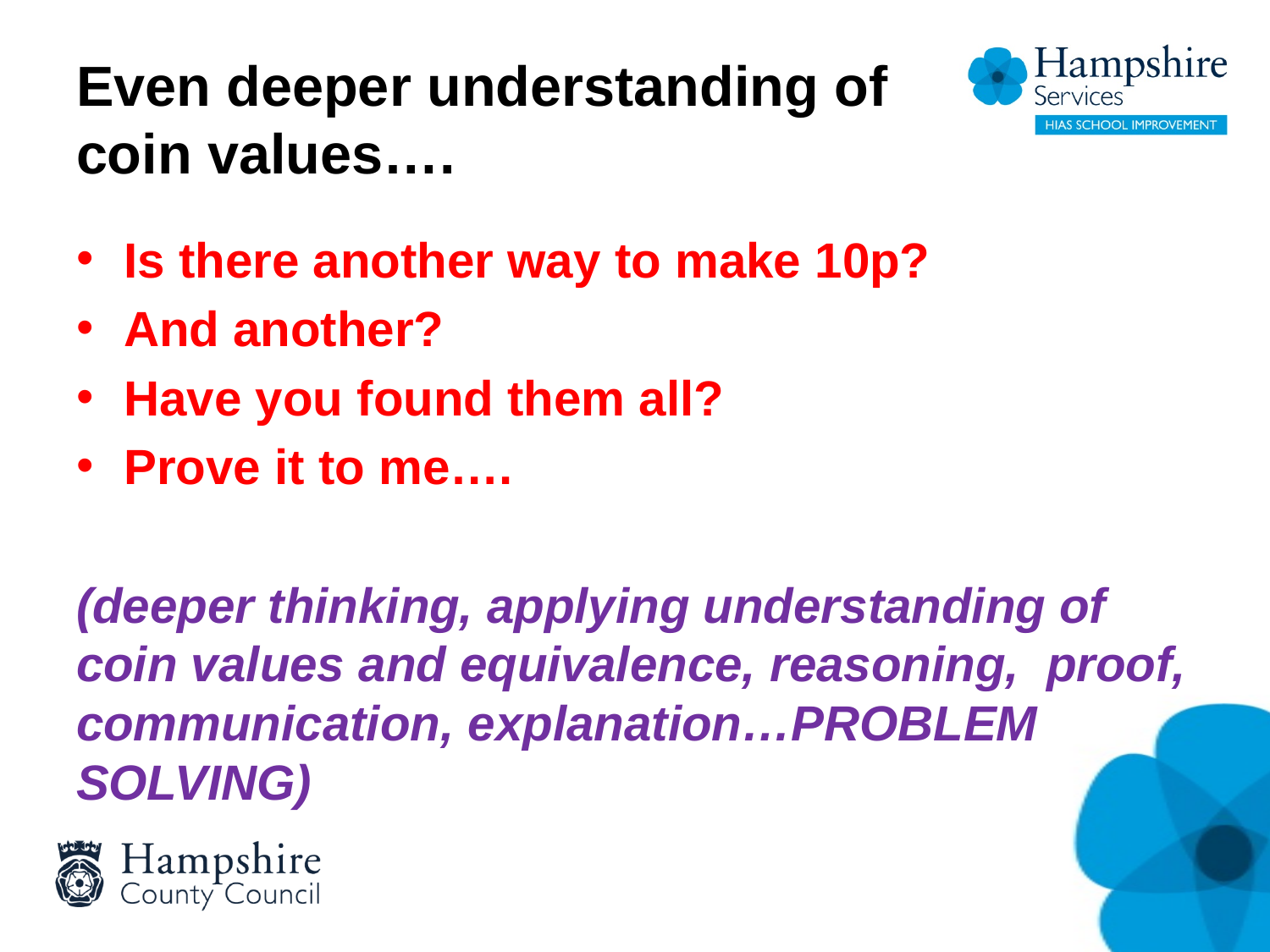

# Even deeper understanding of coin values….
Is there another way to make 10p?
And another?
Have you found them all?
Prove it to me….

(deeper thinking, applying understanding of coin values and equivalence, reasoning,  proof, communication, explanation…PROBLEM SOLVING)